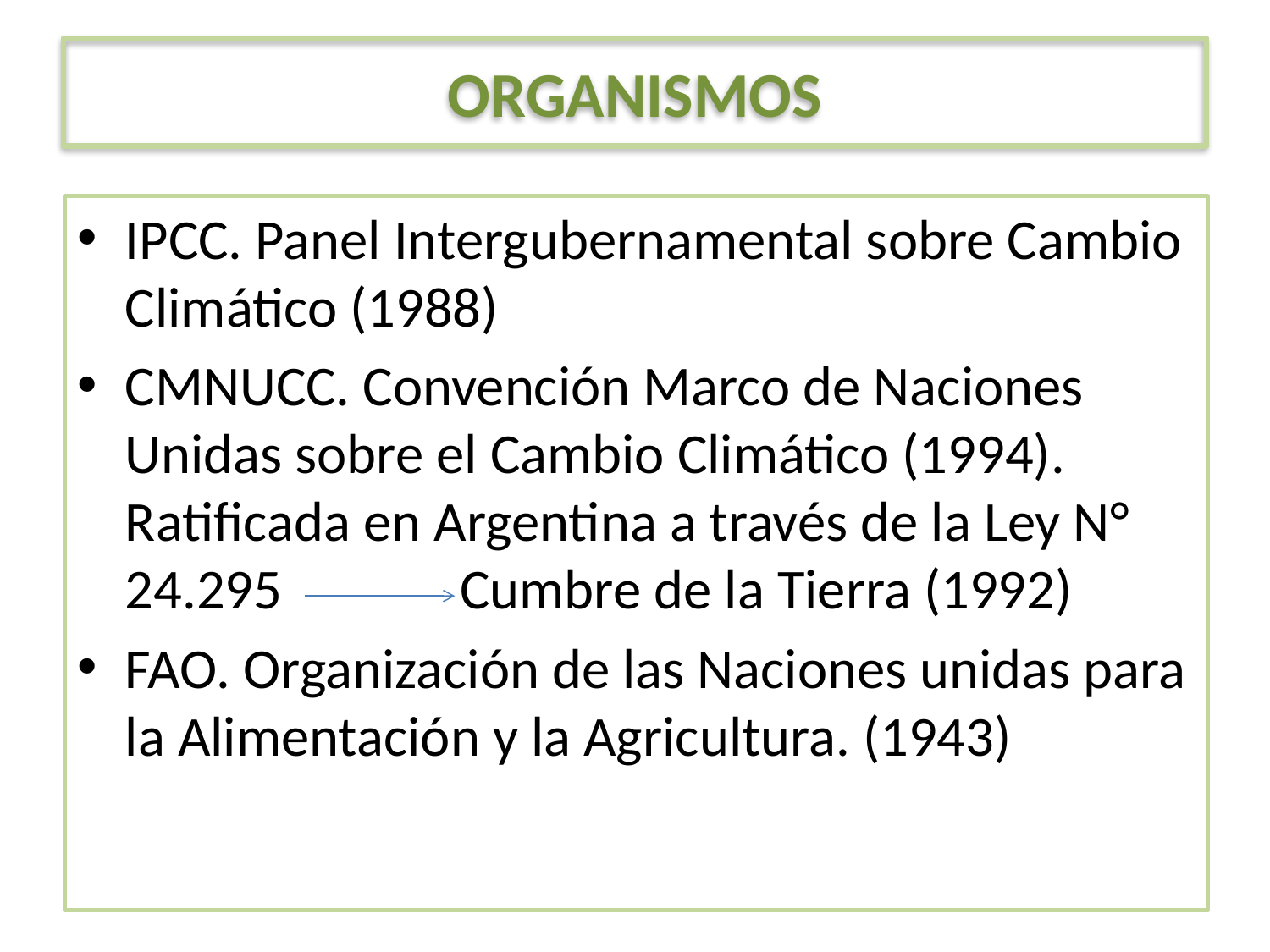

# ORGANISMOS
IPCC. Panel Intergubernamental sobre Cambio Climático (1988)
CMNUCC. Convención Marco de Naciones Unidas sobre el Cambio Climático (1994). Ratificada en Argentina a través de la Ley N° 24.295              Cumbre de la Tierra (1992)
FAO. Organización de las Naciones unidas para la Alimentación y la Agricultura. (1943)